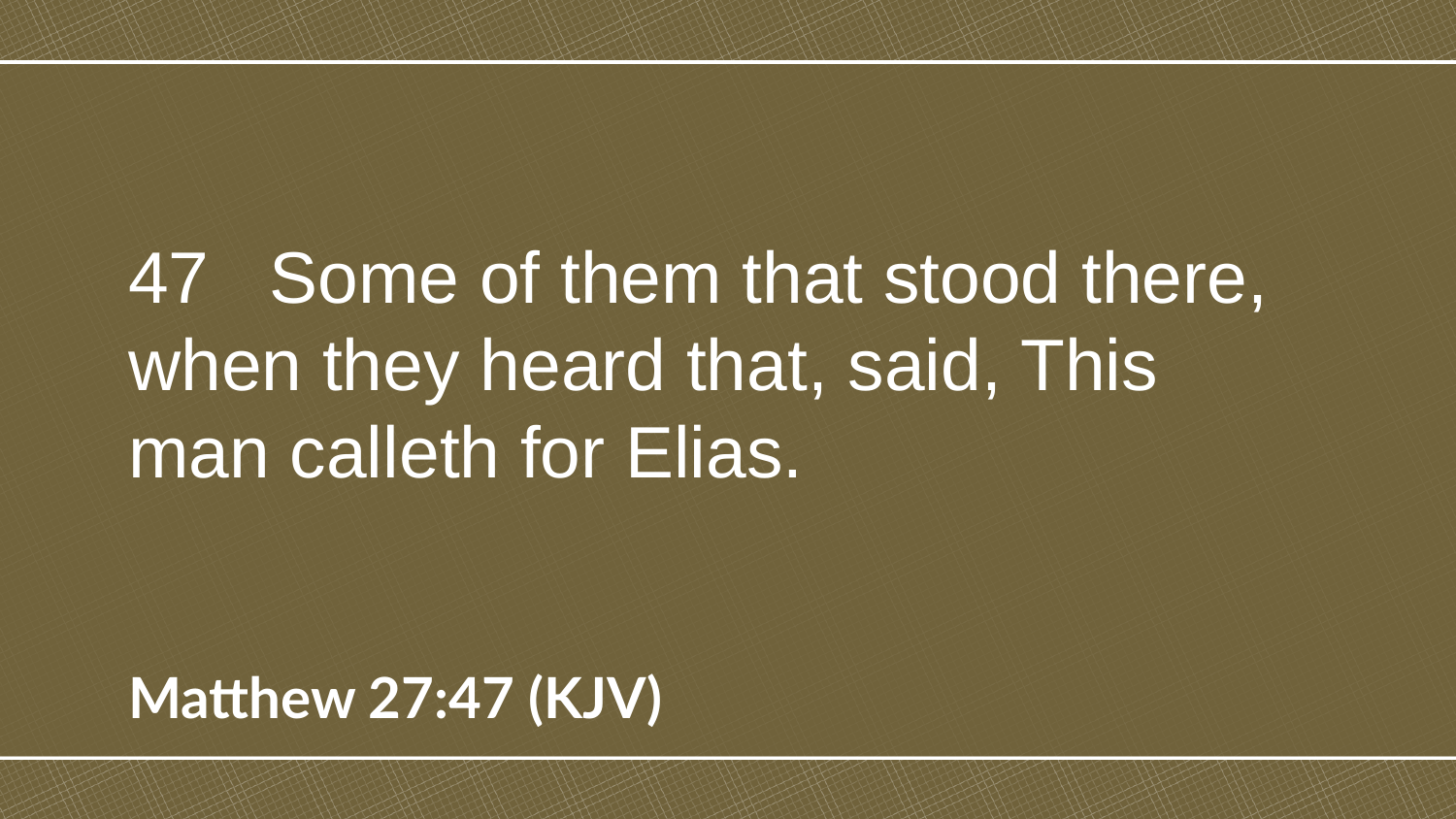

47   Some of them that stood there, when they heard that, said, This man calleth for Elias.
Matthew 27:47 (KJV)